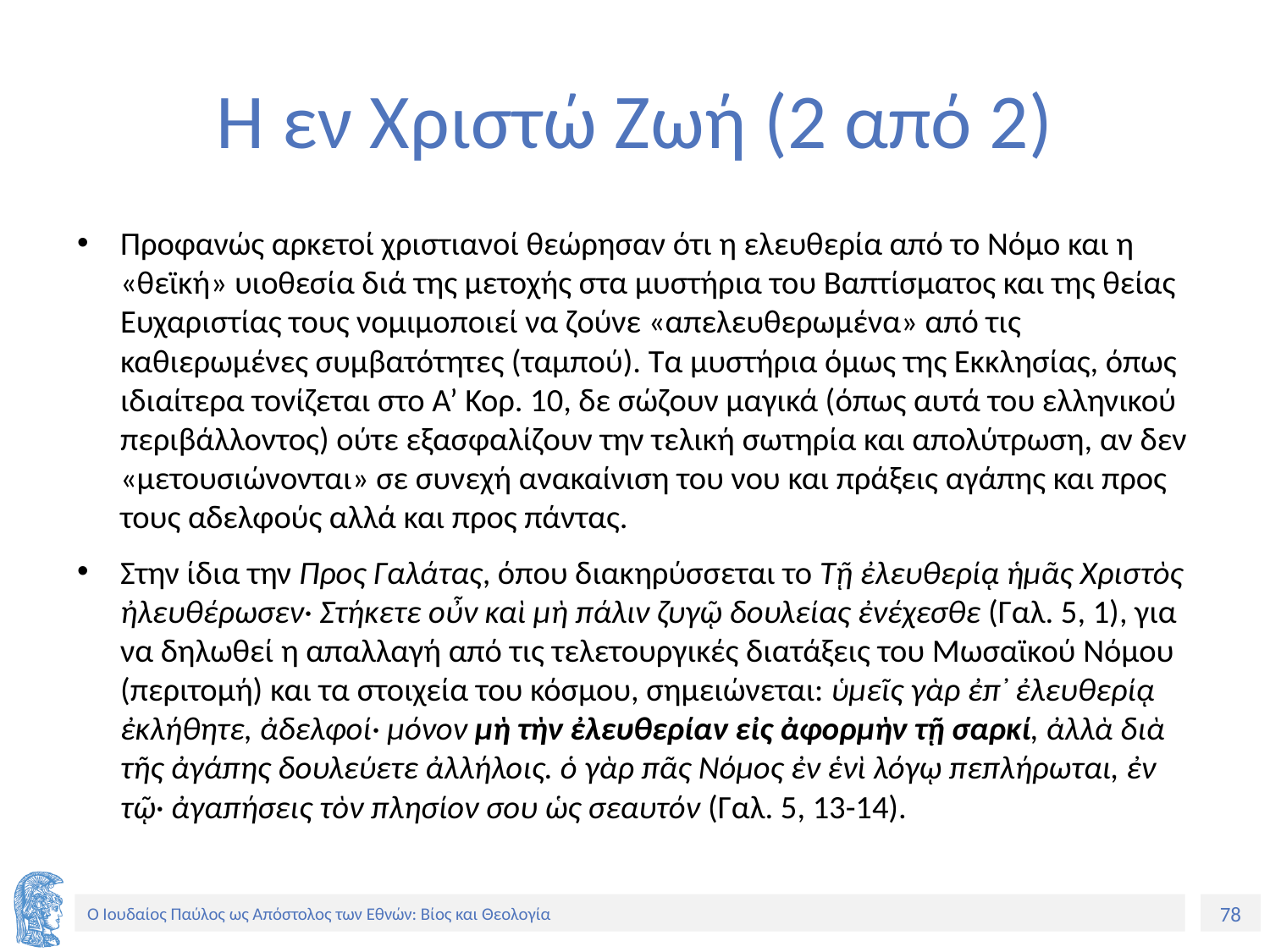

# Η εν Χριστώ Ζωή (2 από 2)
Προφανώς αρκετοί χριστιανοί θεώρησαν ότι η ελευθερία από το Νόμο και η «θεϊκή» υιοθεσία διά της μετοχής στα μυστήρια του Βαπτίσματος και της θείας Ευχαριστίας τους νομιμοποιεί να ζούνε «απελευθερωμένα» από τις καθιερωμένες συμβατότητες (ταμπού). Τα μυστήρια όμως της Εκκλησίας, όπως ιδιαίτερα τονίζεται στο Α’ Κορ. 10, δε σώζουν μαγικά (όπως αυτά του ελληνικού περιβάλλοντος) ούτε εξασφαλίζουν την τελική σωτηρία και απολύτρωση, αν δεν «μετουσιώνονται» σε συνεχή ανακαίνιση του νου και πράξεις αγάπης και προς τους αδελφούς αλλά και προς πάντας.
Στην ίδια την Προς Γαλάτας, όπου διακηρύσσεται το Τῇ ἐλευθερίᾳ ἡμᾶς Χριστὸς ἠλευθέρωσεν· Στήκετε οὖν καὶ μὴ πάλιν ζυγῷ δουλείας ἐνέχεσθε (Γαλ. 5, 1), για να δηλωθεί η απαλλαγή από τις τελετουργικές διατάξεις του Μωσαϊκού Νόμου (περιτομή) και τα στοιχεία του κόσμου, σημειώνεται: ὑμεῖς γὰρ ἐπ᾽ ἐλευθερίᾳ ἐκλήθητε, ἀδελφοί· μόνον μὴ τὴν ἐλευθερίαν εἰς ἀφορμὴν τῇ σαρκί, ἀλλὰ διὰ τῆς ἀγάπης δουλεύετε ἀλλήλοις. ὁ γὰρ πᾶς Νόμος ἐν ἑνὶ λόγῳ πεπλήρωται, ἐν τῷ· ἀγαπήσεις τὸν πλησίον σου ὡς σεαυτόν (Γαλ. 5, 13-14).